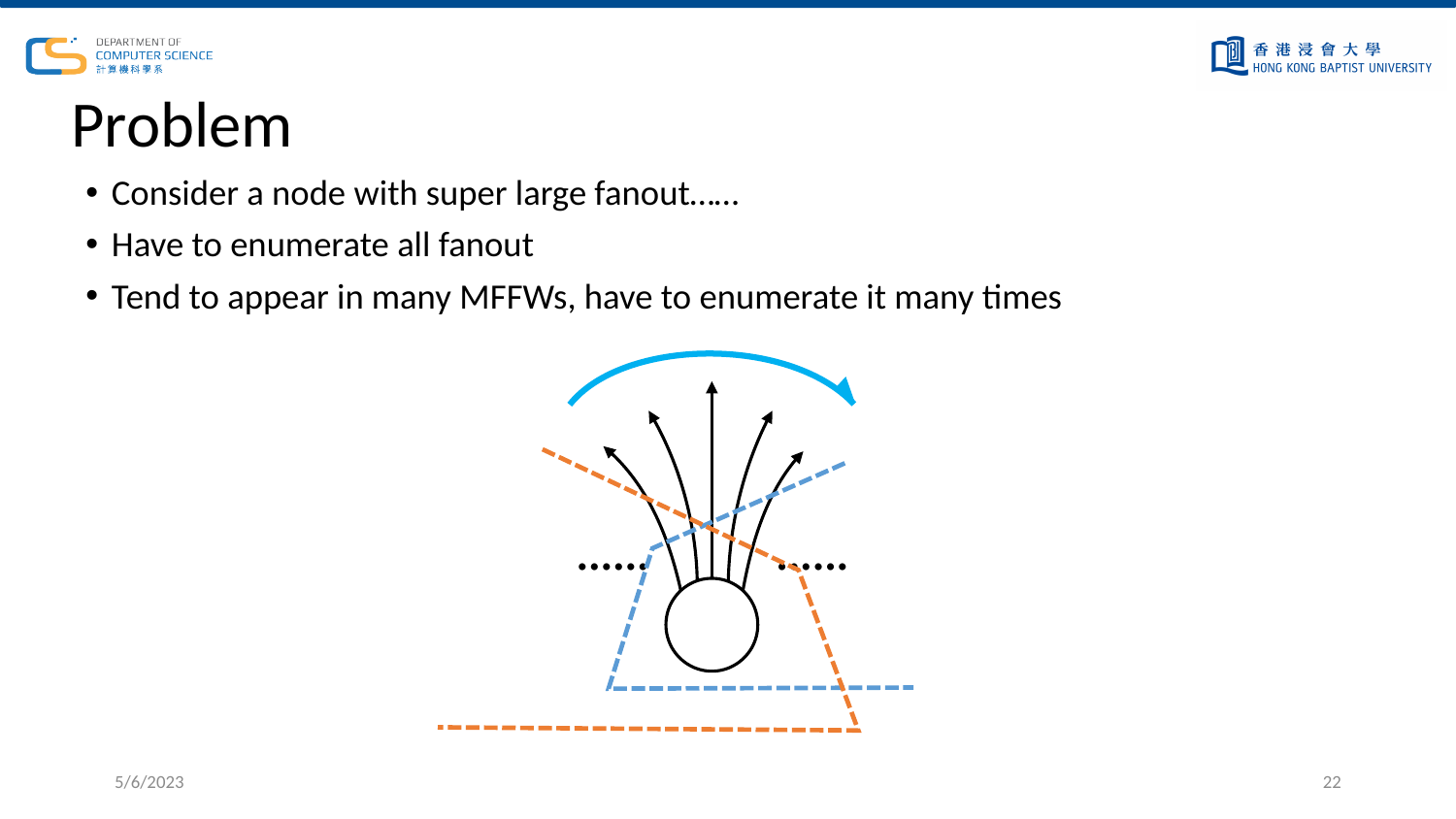

# Problem
Consider a node with super large fanout……
Have to enumerate all fanout
Tend to appear in many MFFWs, have to enumerate it many times

······
······

5/6/2023
22